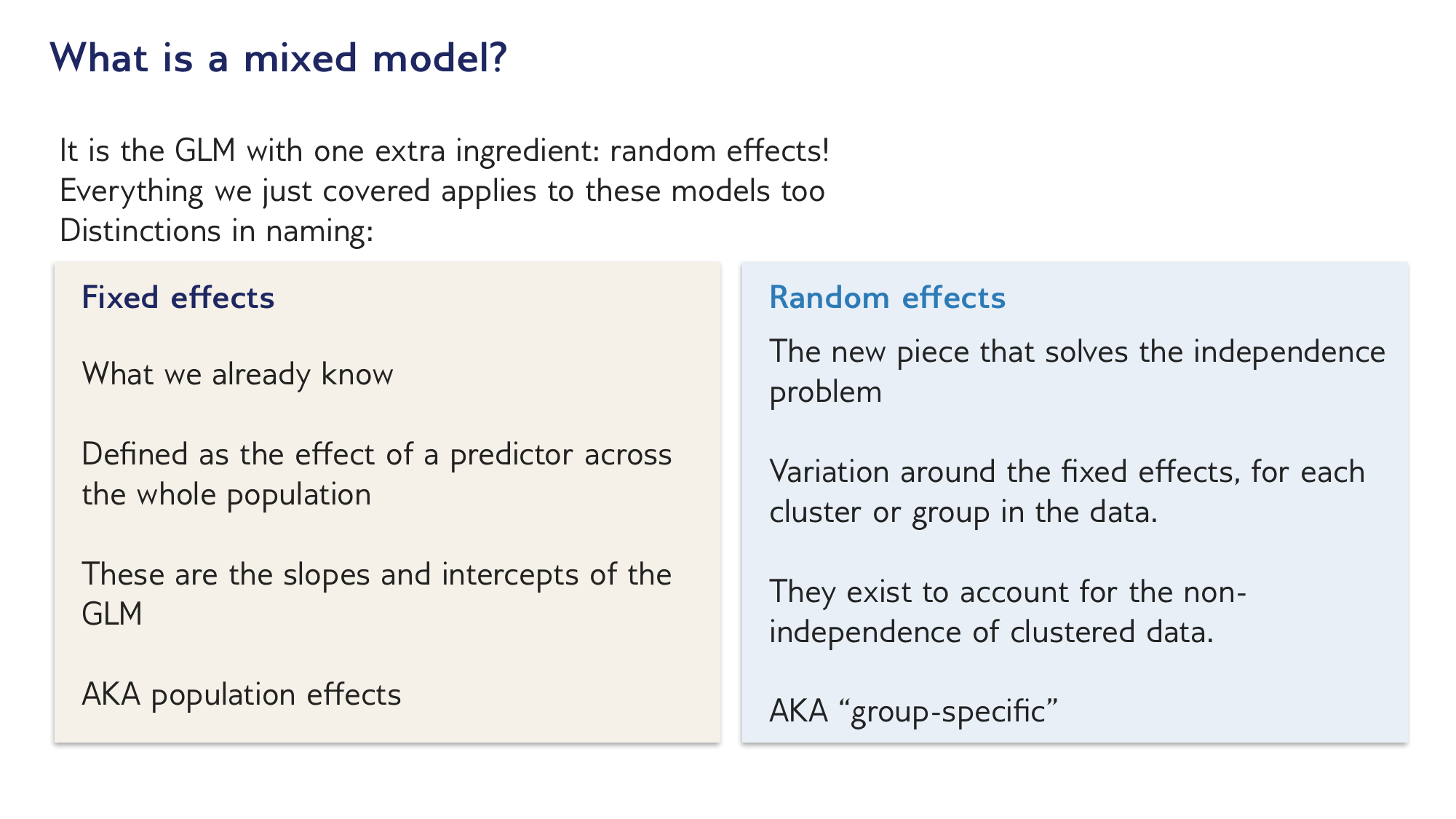

What is a mixed model?
It is the GLM with one extra ingredient: random effects!
Everything we just covered applies to these models too
Distinctions in naming:

Fixed effects
Random effects
The new piece that solves the independence problem

Variation around the fixed effects, for each cluster or group in the data.

They exist to account for the non-independence of clustered data.

AKA “group-specific”
What we already know

Defined as the effect of a predictor across the whole population

These are the slopes and intercepts of the GLM

AKA population effects